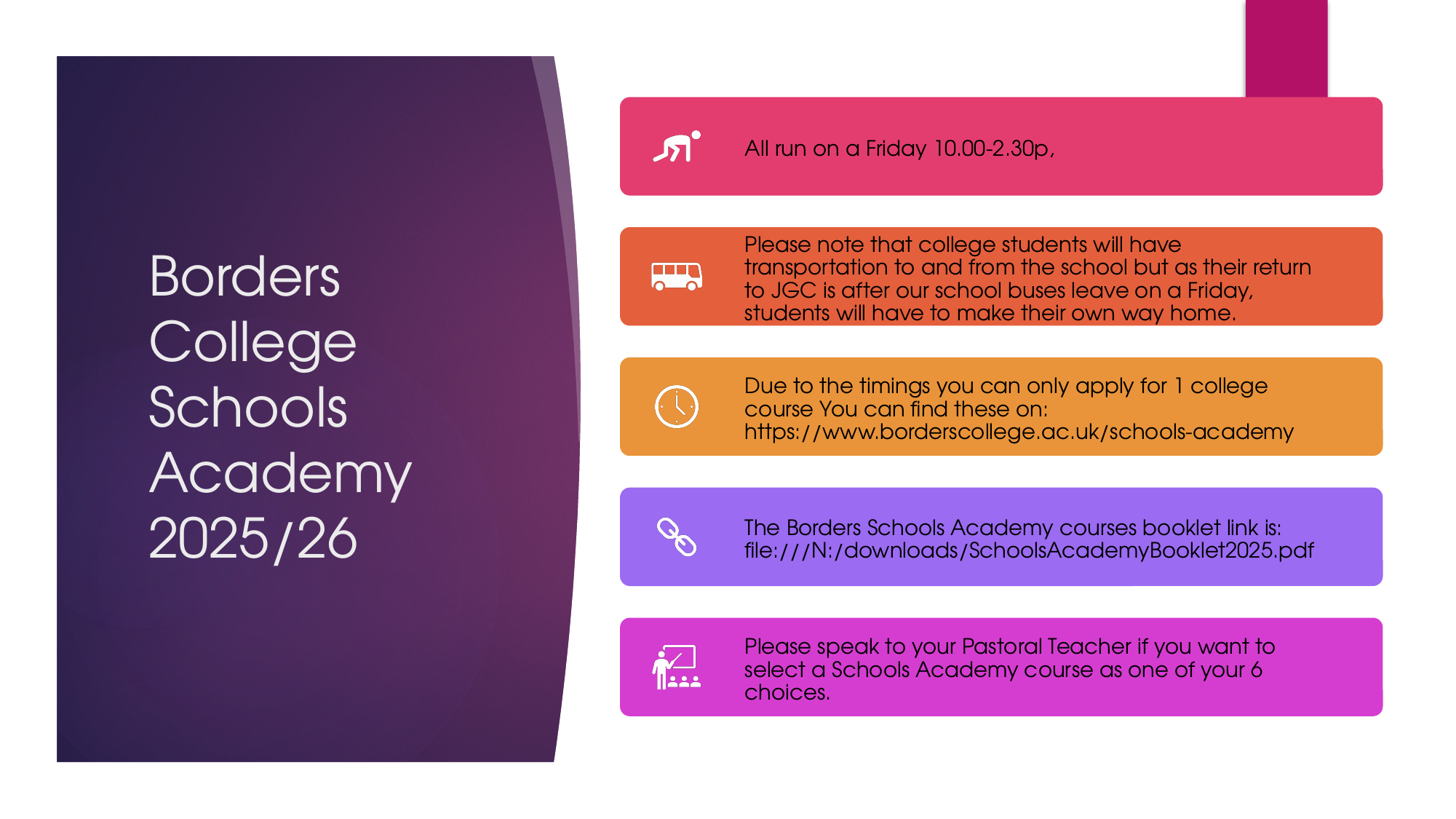

All run on a Friday 10.00-2.30p,
Please note that college students will have transportation to and from the school but as their return to JGC is after our school buses leave on a Friday, students will have to make their own way home.
Due to the timings you can only apply for 1 college course You can find these on: https://www.borderscollege.ac.uk/schools-academy
The Borders Schools Academy courses booklet link is: file:///N:/downloads/SchoolsAcademyBooklet2025.pdf
Please speak to your Pastoral Teacher if you want to select a Schools Academy course as one of your 6 choices.
# Borders College Schools Academy 2025/26